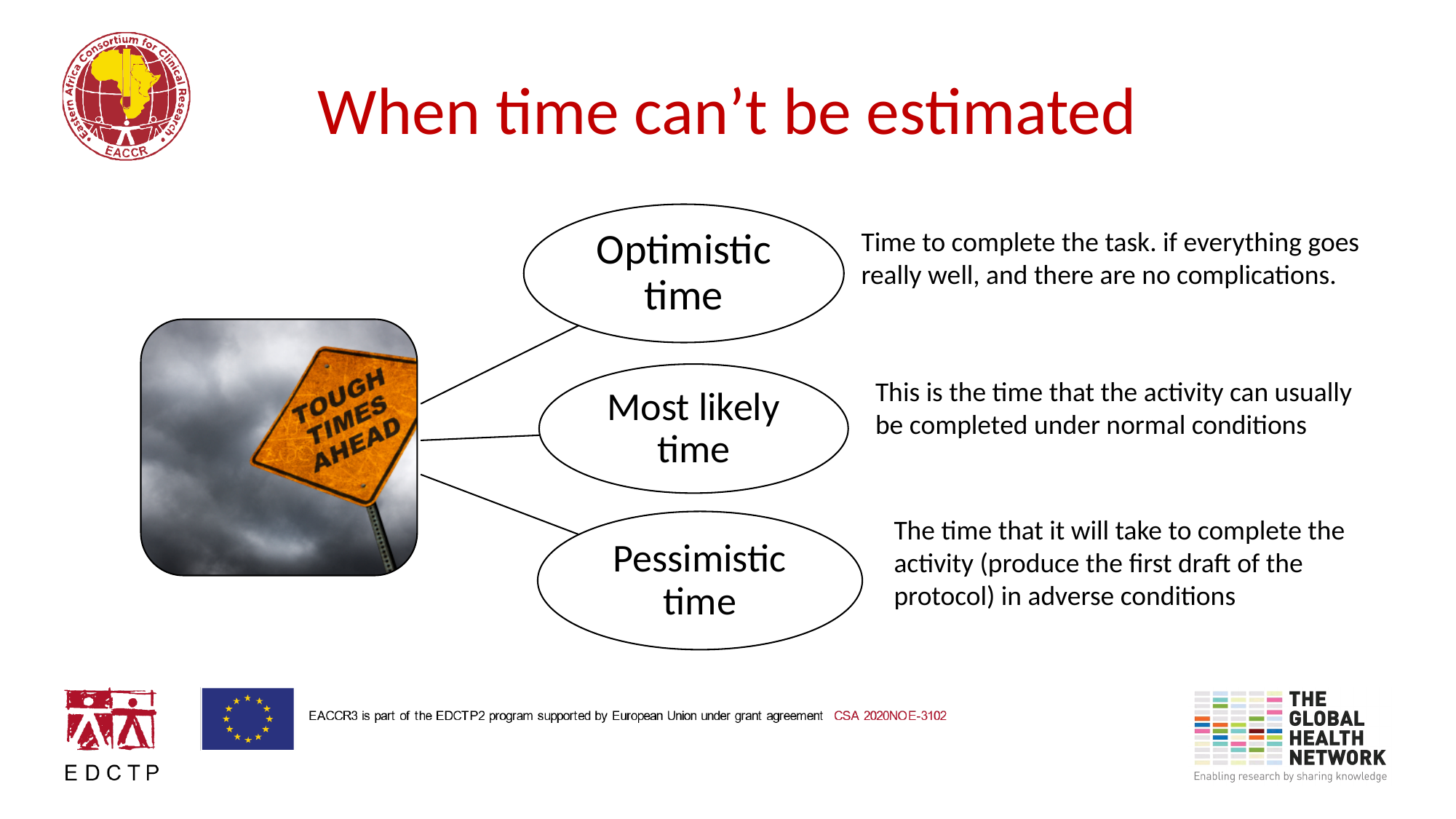

# When time can’t be estimated
Optimistic time
Most likely time
Pessimistic time
Time to complete the task. if everything goes really well, and there are no complications.
This is the time that the activity can usually be completed under normal conditions
The time that it will take to complete the activity (produce the first draft of the protocol) in adverse conditions